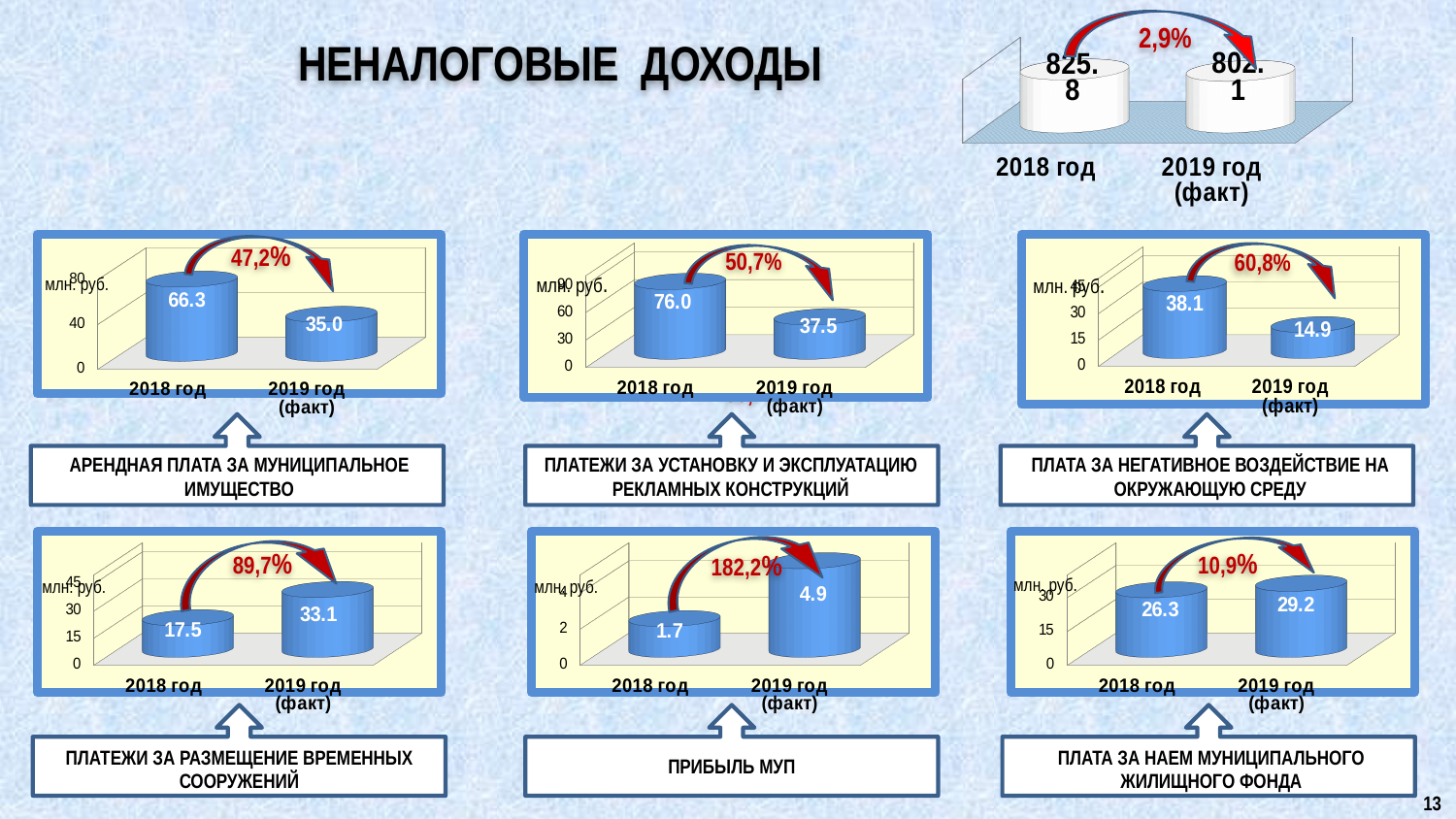

[unsupported chart]

2,9%
# НЕНАЛОГОВЫЕ  ДОХОДЫ
50,7%

[unsupported chart]

[unsupported chart]

[unsupported chart]

47,2%
60,8%

млн. руб.
млн. руб.
млн. руб.
90,7%

АРЕНДНАЯ ПЛАТА ЗА МУНИЦИПАЛЬНОЕ ИМУЩЕСТВО
платежи за установку и эксплуатацию рекламных конструкций
Плата за негативное воздействие на окружающую среду

[unsupported chart]

[unsupported chart]

[unsupported chart]

182,2%

89,7%
10,9%
млн. руб.
млн. руб.
млн. руб.

Прибыль муп
плата за наем муниципального жилищного фонда
платежи за размещение временных сооружений

13